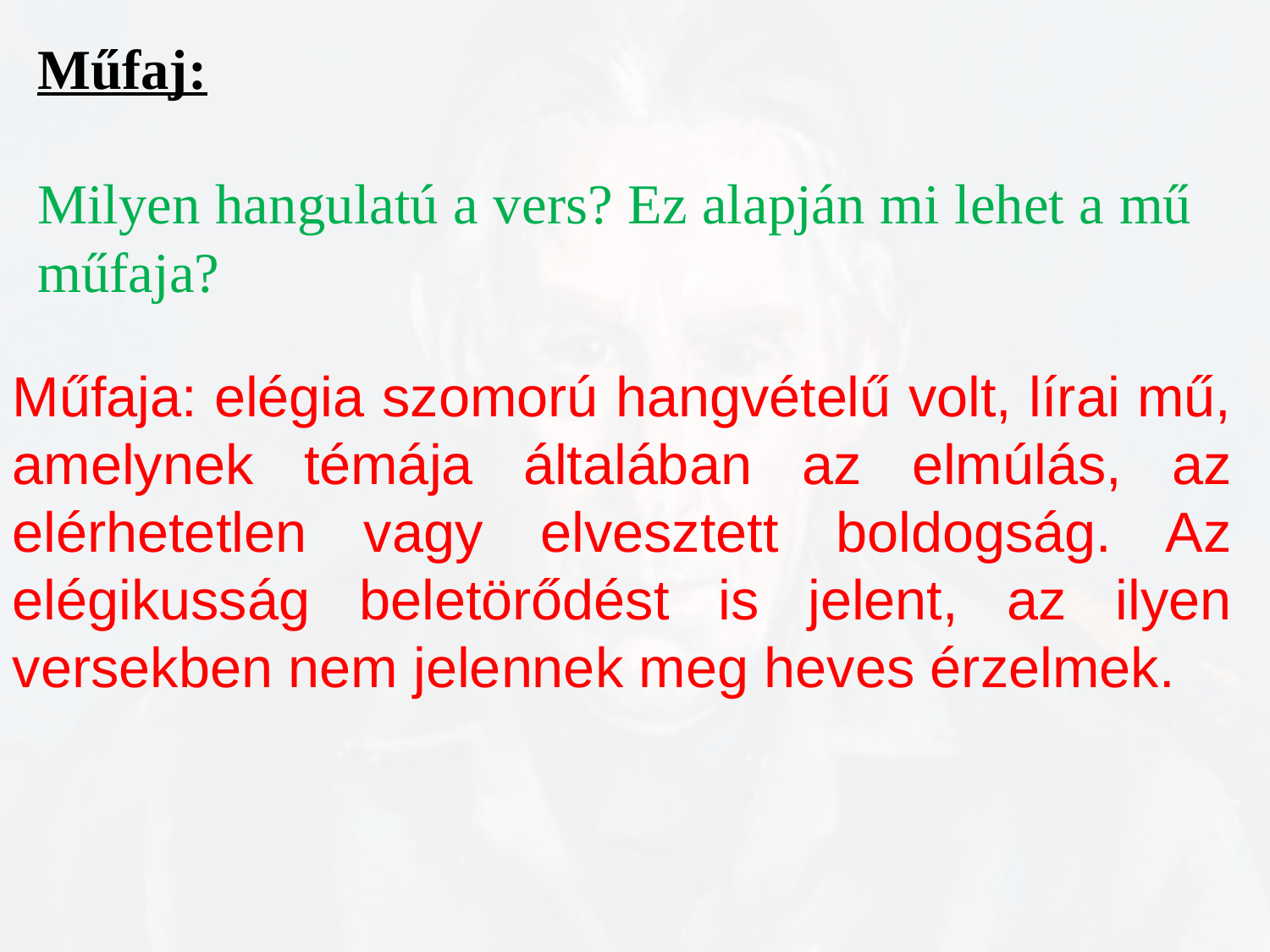

Műfaj:

Milyen hangulatú a vers? Ez alapján mi lehet a mű műfaja?
Műfaja: elégia szomorú hangvételű volt, lírai mű, amelynek témája általában az elmúlás, az elérhetetlen vagy elvesztett boldogság. Az elégikusság beletörődést is jelent, az ilyen versekben nem jelennek meg heves érzelmek.